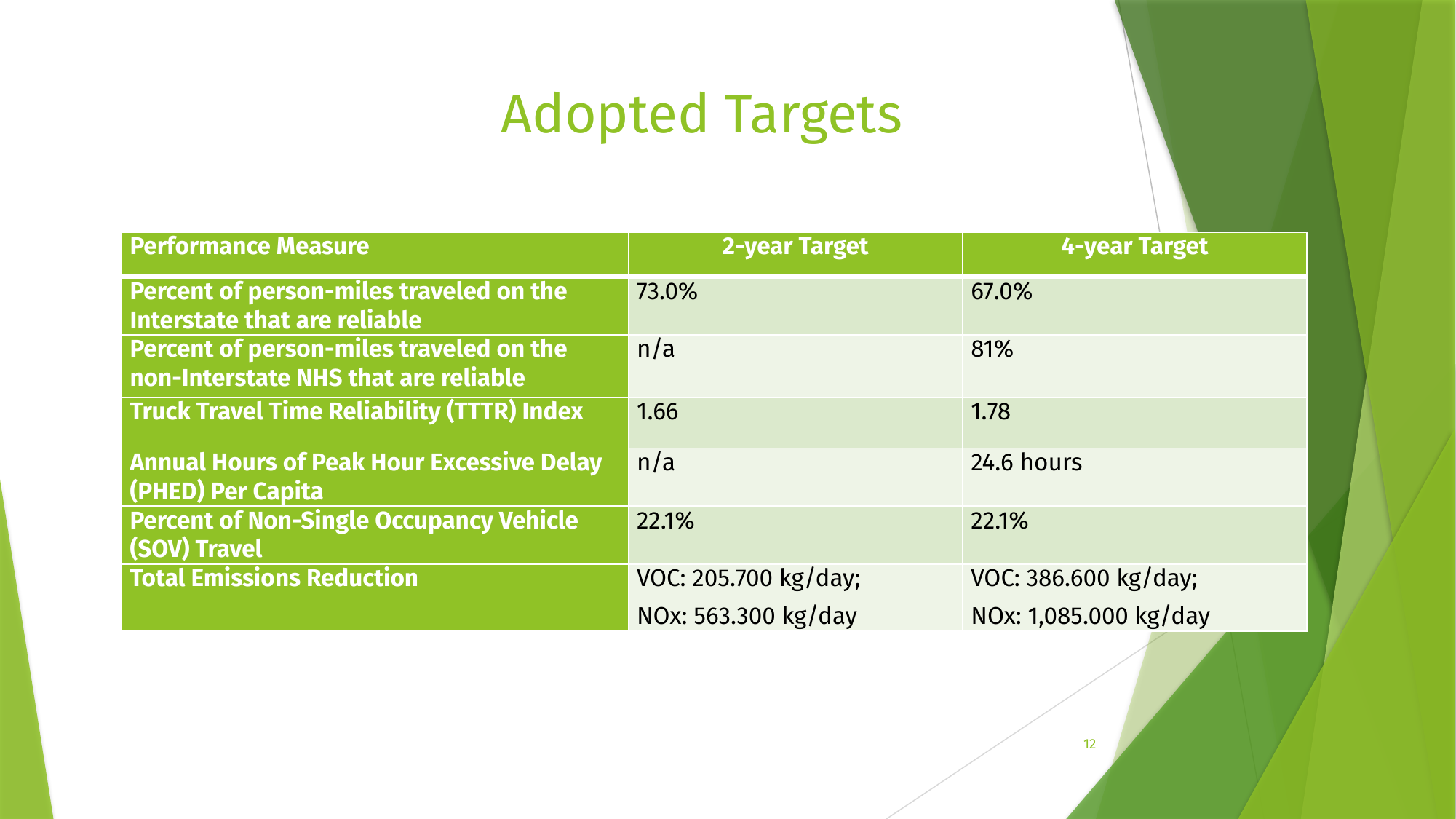

# Adopted Targets
| Performance Measure | 2-year Target | 4-year Target |
| --- | --- | --- |
| Percent of person-miles traveled on the Interstate that are reliable | 73.0% | 67.0% |
| Percent of person-miles traveled on the non-Interstate NHS that are reliable | n/a | 81% |
| Truck Travel Time Reliability (TTTR) Index | 1.66 | 1.78 |
| Annual Hours of Peak Hour Excessive Delay (PHED) Per Capita | n/a | 24.6 hours |
| Percent of Non-Single Occupancy Vehicle (SOV) Travel | 22.1% | 22.1% |
| Total Emissions Reduction | VOC: 205.700 kg/day; NOx: 563.300 kg/day | VOC: 386.600 kg/day; NOx: 1,085.000 kg/day |
12